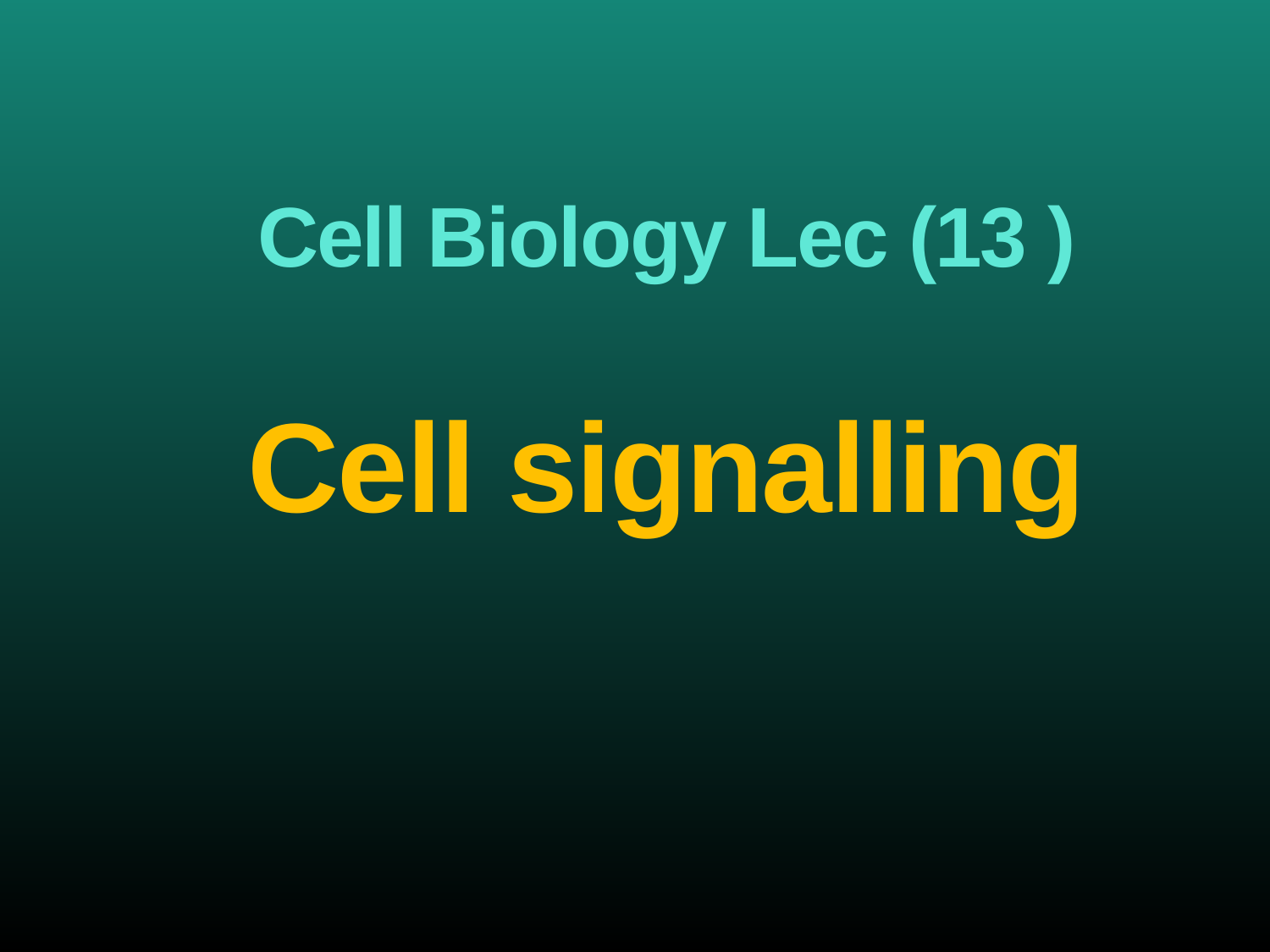

# Cell Biology Lec (13 ) Cell signalling